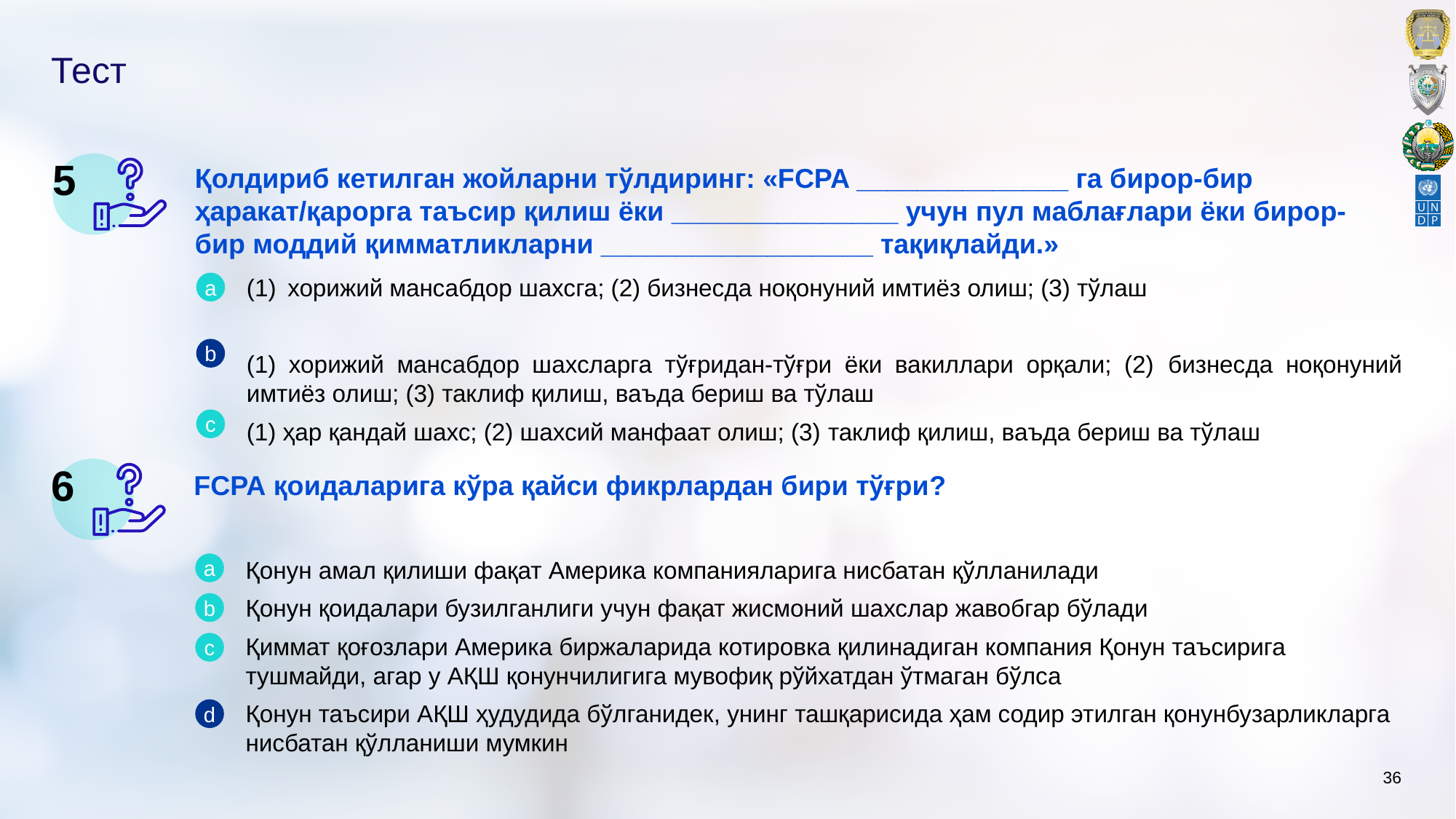

# Тест
5
Қолдириб кетилган жойларни тўлдиринг: «FCPA ______________ га бирор-бир ҳаракат/қарорга таъсир қилиш ёки _______________ учун пул маблағлари ёки бирор-бир моддий қимматликларни __________________ тақиқлайди.»

a
хорижий мансабдор шахсга; (2) бизнесда ноқонуний имтиёз олиш; (3) тўлаш

(1) хорижий мансабдор шахсларга тўғридан-тўғри ёки вакиллари орқали; (2) бизнесда ноқонуний имтиёз олиш; (3) таклиф қилиш, ваъда бериш ва тўлаш
(1) ҳар қандай шахс; (2) шахсий манфаат олиш; (3) таклиф қилиш, ваъда бериш ва тўлаш
b
c
6

FCPA қоидаларига кўра қайси фикрлардан бири тўғри?
a
Қонун амал қилиши фақат Америка компанияларига нисбатан қўлланилади
Қонун қоидалари бузилганлиги учун фақат жисмоний шахслар жавобгар бўлади
Қиммат қоғозлари Америка биржаларида котировка қилинадиган компания Қонун таъсирига тушмайди, агар у АҚШ қонунчилигига мувофиқ рўйхатдан ўтмаган бўлса
Қонун таъсири АҚШ ҳудудида бўлганидек, унинг ташқарисида ҳам содир этилган қонунбузарликларга нисбатан қўлланиши мумкин
b
c
d